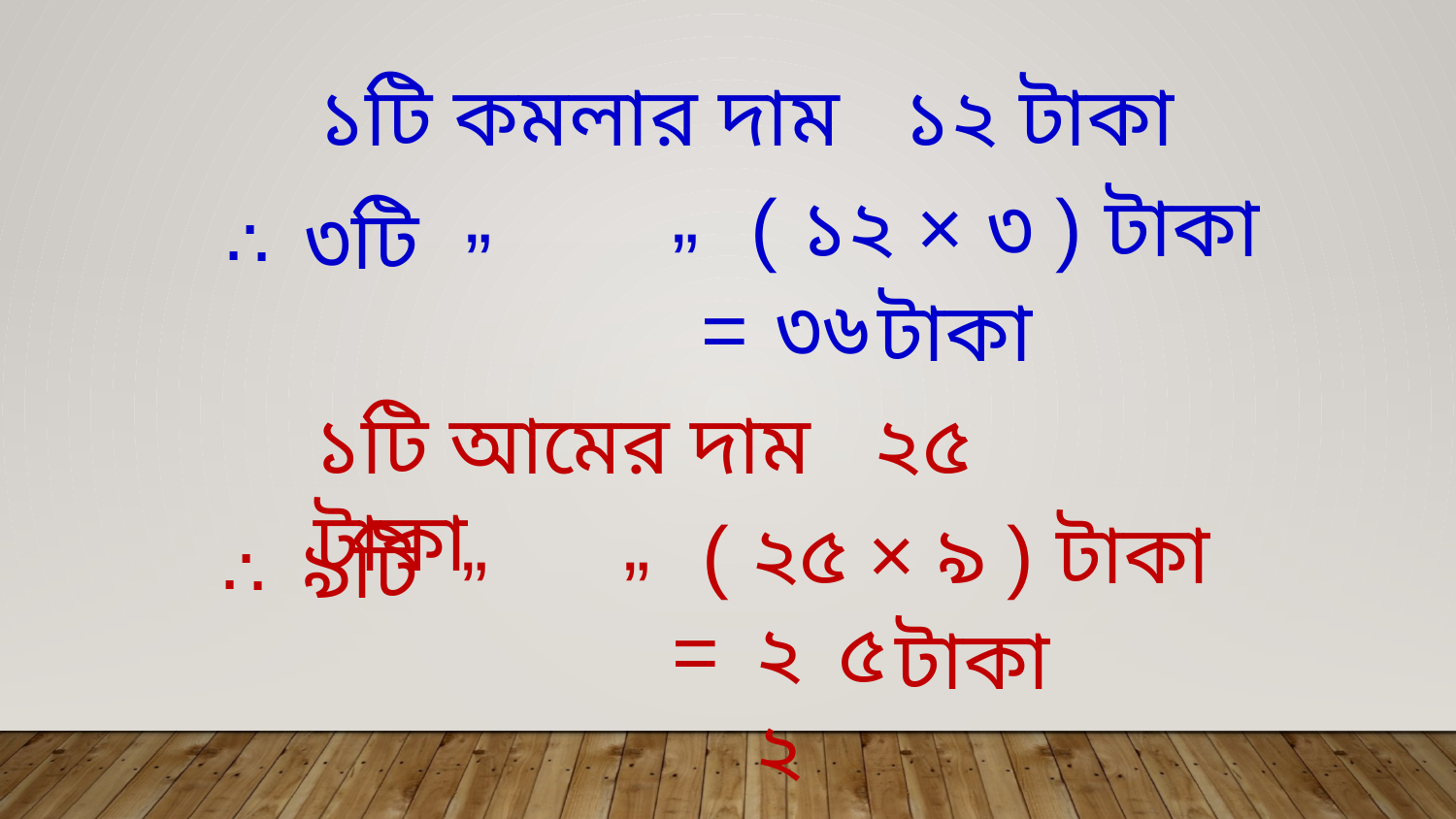

১টি কমলার দাম   ১২ টাকা
.
.
.
( ১২ × ৩ ) টাকা
৩টি
 ”        ”
৩৬
=
টাকা
১টি আমের দাম   ২৫ টাকা
.
.
.
( ২৫ × ৯ ) টাকা
৯টি
 ”      ”
=
৫
২২
টাকা